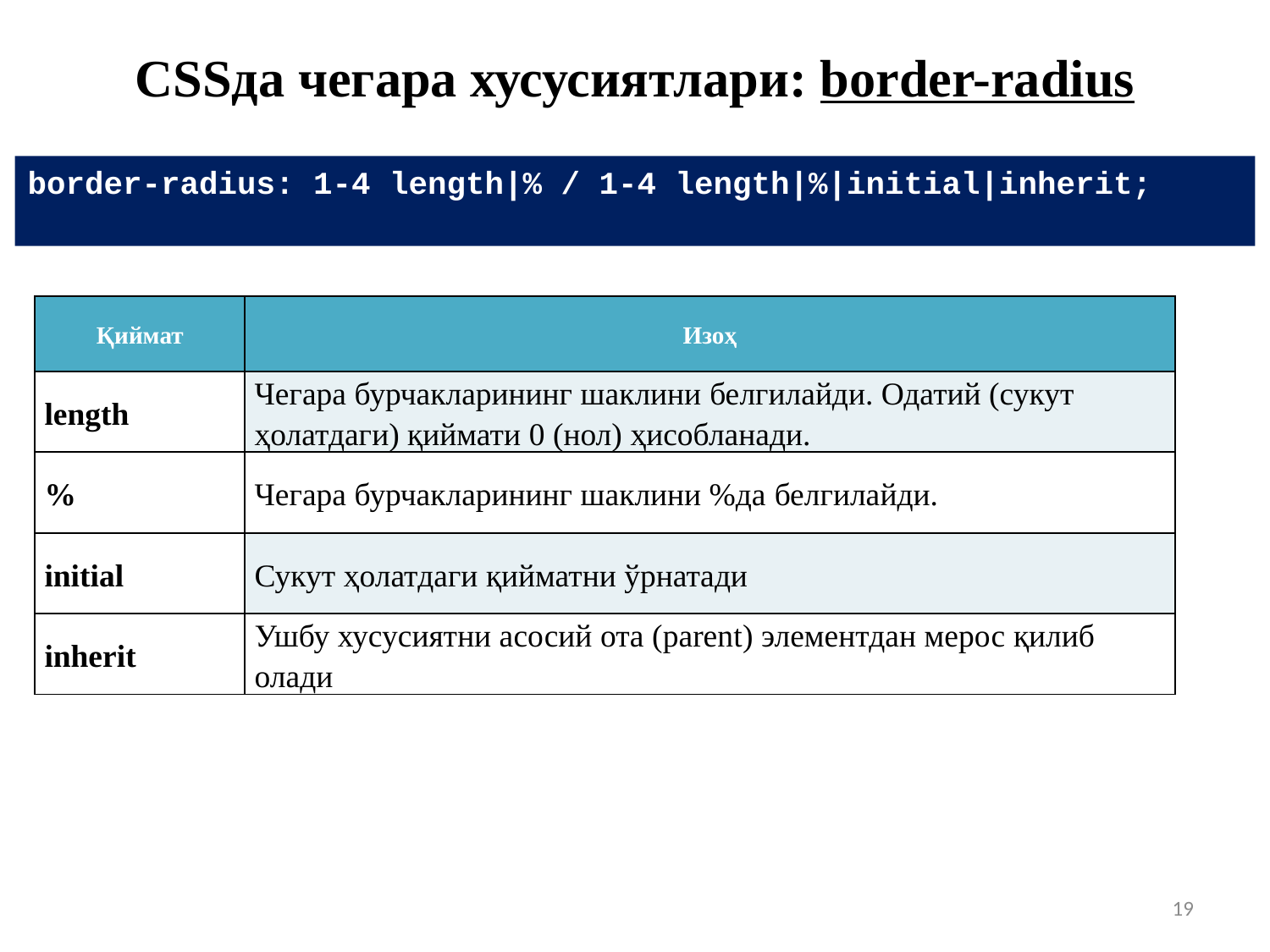

# CSSда чегара хусусиятлари: border-radius
border-radius: 1-4 length|% / 1-4 length|%|initial|inherit;
| Қиймат | Изоҳ |
| --- | --- |
| length | Чегара бурчакларининг шаклини белгилайди. Одатий (сукут ҳолатдаги) қиймати 0 (нол) ҳисобланади. |
| % | Чегара бурчакларининг шаклини %да белгилайди. |
| initial | Сукут ҳолатдаги қийматни ўрнатади |
| inherit | Ушбу хусусиятни асосий ота (parent) элементдан мерос қилиб олади |
19